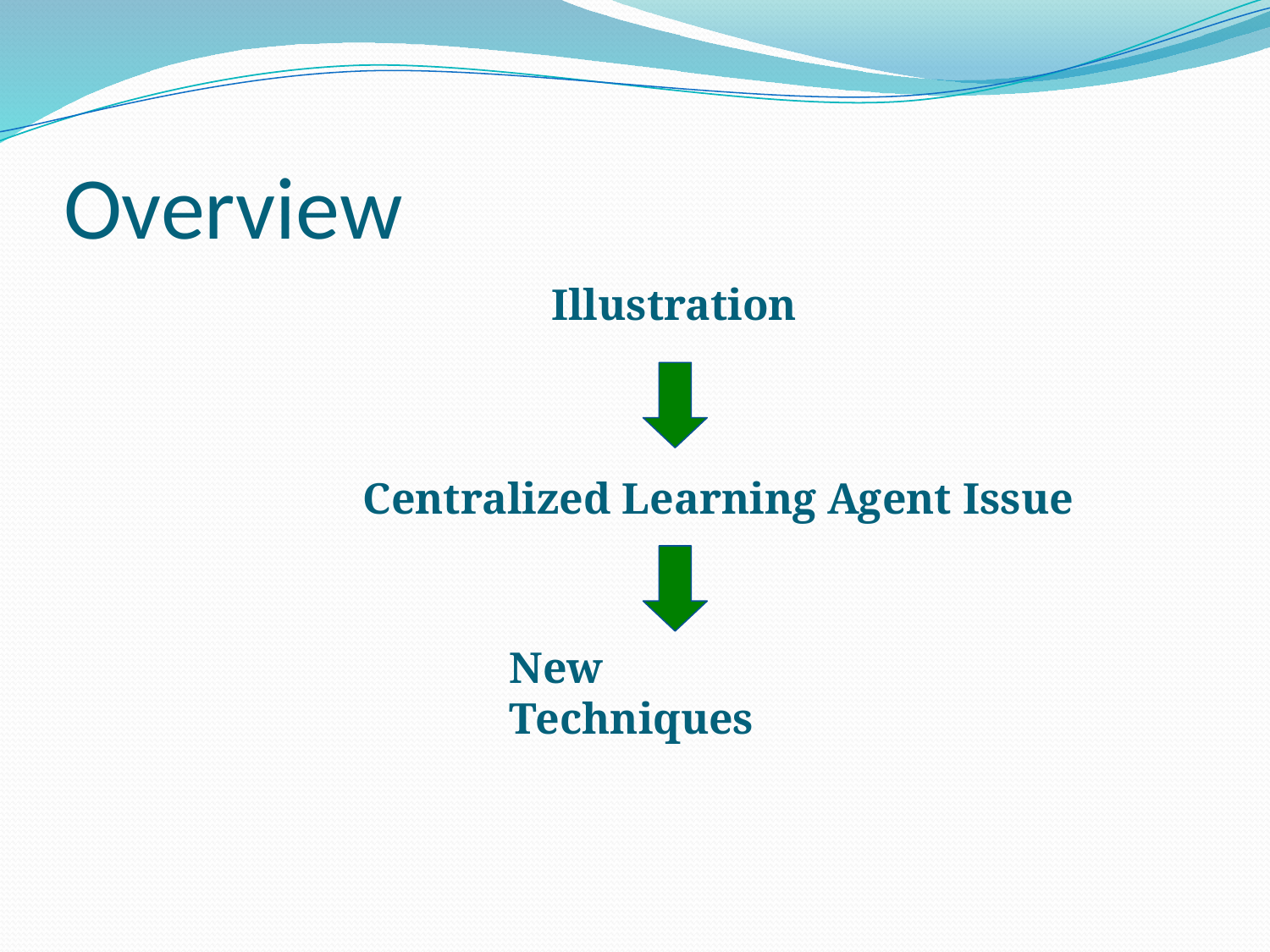

# Overview
Illustration

Centralized Learning Agent Issue

New Techniques